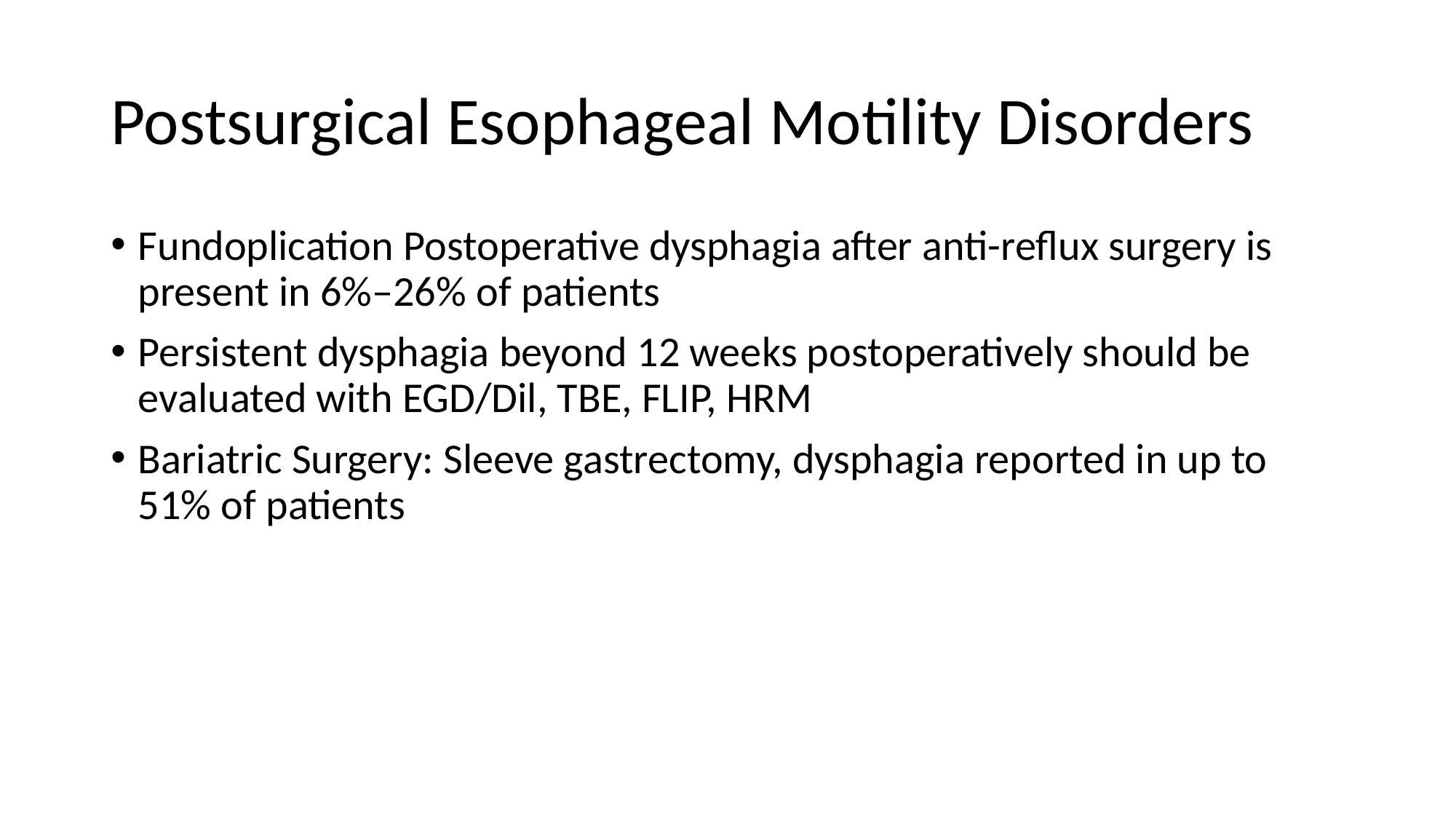

# Postsurgical Esophageal Motility Disorders
Fundoplication Postoperative dysphagia after anti-reflux surgery is present in 6%–26% of patients
Persistent dysphagia beyond 12 weeks postoperatively should be evaluated with EGD/Dil, TBE, FLIP, HRM
Bariatric Surgery: Sleeve gastrectomy, dysphagia reported in up to 51% of patients